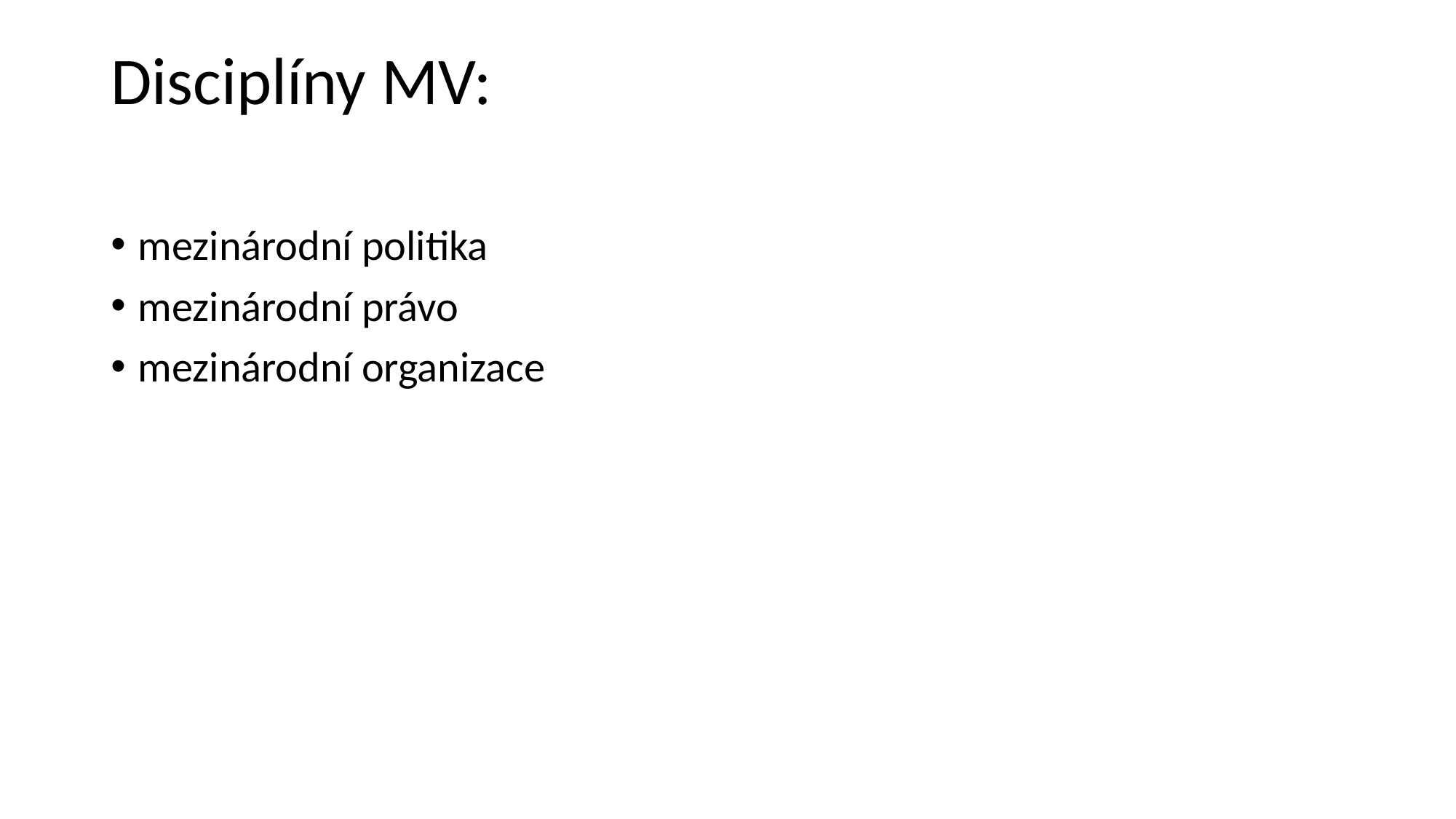

# Disciplíny MV:
mezinárodní politika
mezinárodní právo
mezinárodní organizace